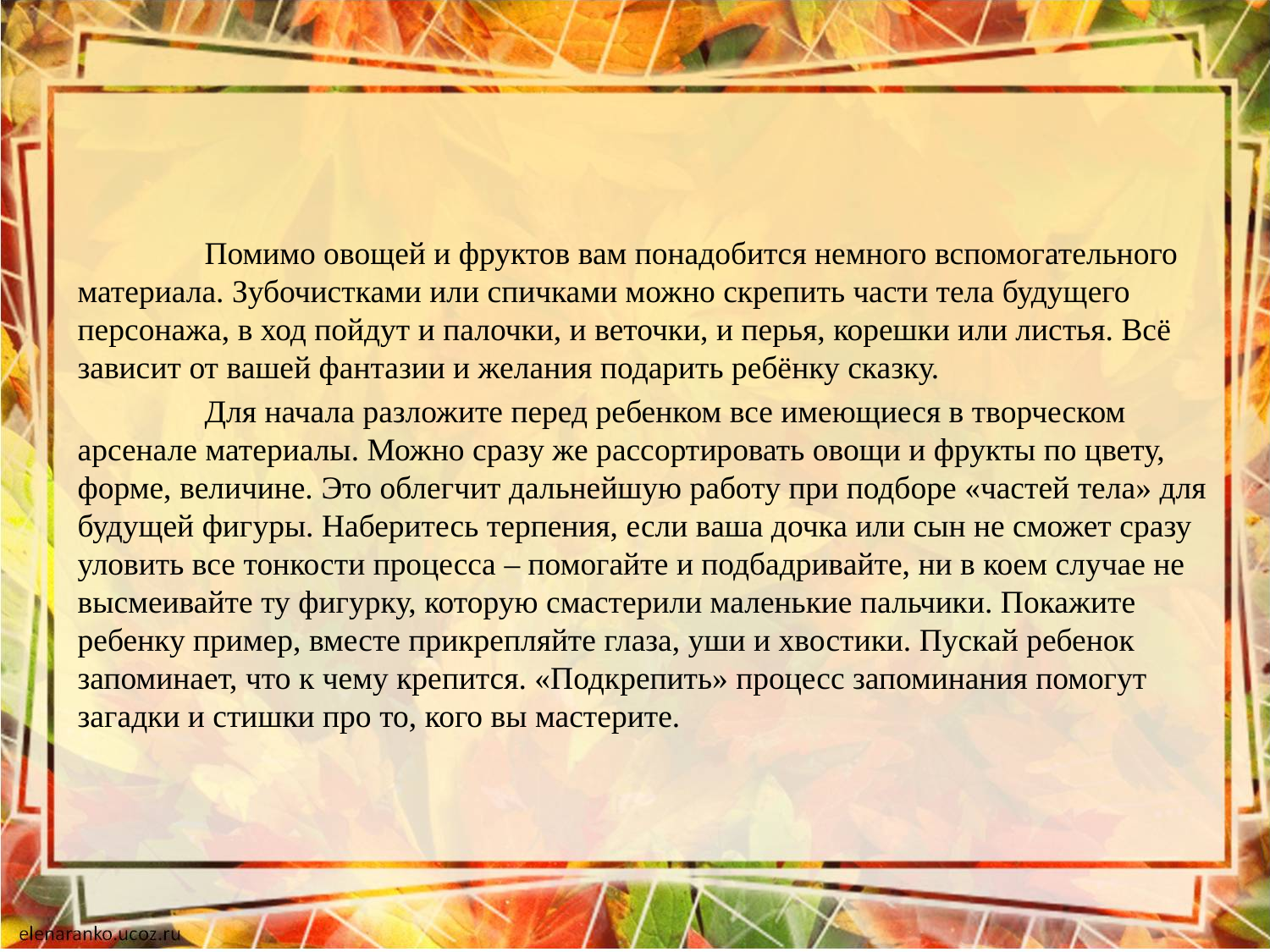

Помимо овощей и фруктов вам понадобится немного вспомогательного материала. Зубочистками или спичками можно скрепить части тела будущего персонажа, в ход пойдут и палочки, и веточки, и перья, корешки или листья. Всё зависит от вашей фантазии и желания подарить ребёнку сказку.
	Для начала разложите перед ребенком все имеющиеся в творческом арсенале материалы. Можно сразу же рассортировать овощи и фрукты по цвету, форме, величине. Это облегчит дальнейшую работу при подборе «частей тела» для будущей фигуры. Наберитесь терпения, если ваша дочка или сын не сможет сразу уловить все тонкости процесса – помогайте и подбадривайте, ни в коем случае не высмеивайте ту фигурку, которую смастерили маленькие пальчики. Покажите ребенку пример, вместе прикрепляйте глаза, уши и хвостики. Пускай ребенок запоминает, что к чему крепится. «Подкрепить» процесс запоминания помогут загадки и стишки про то, кого вы мастерите.